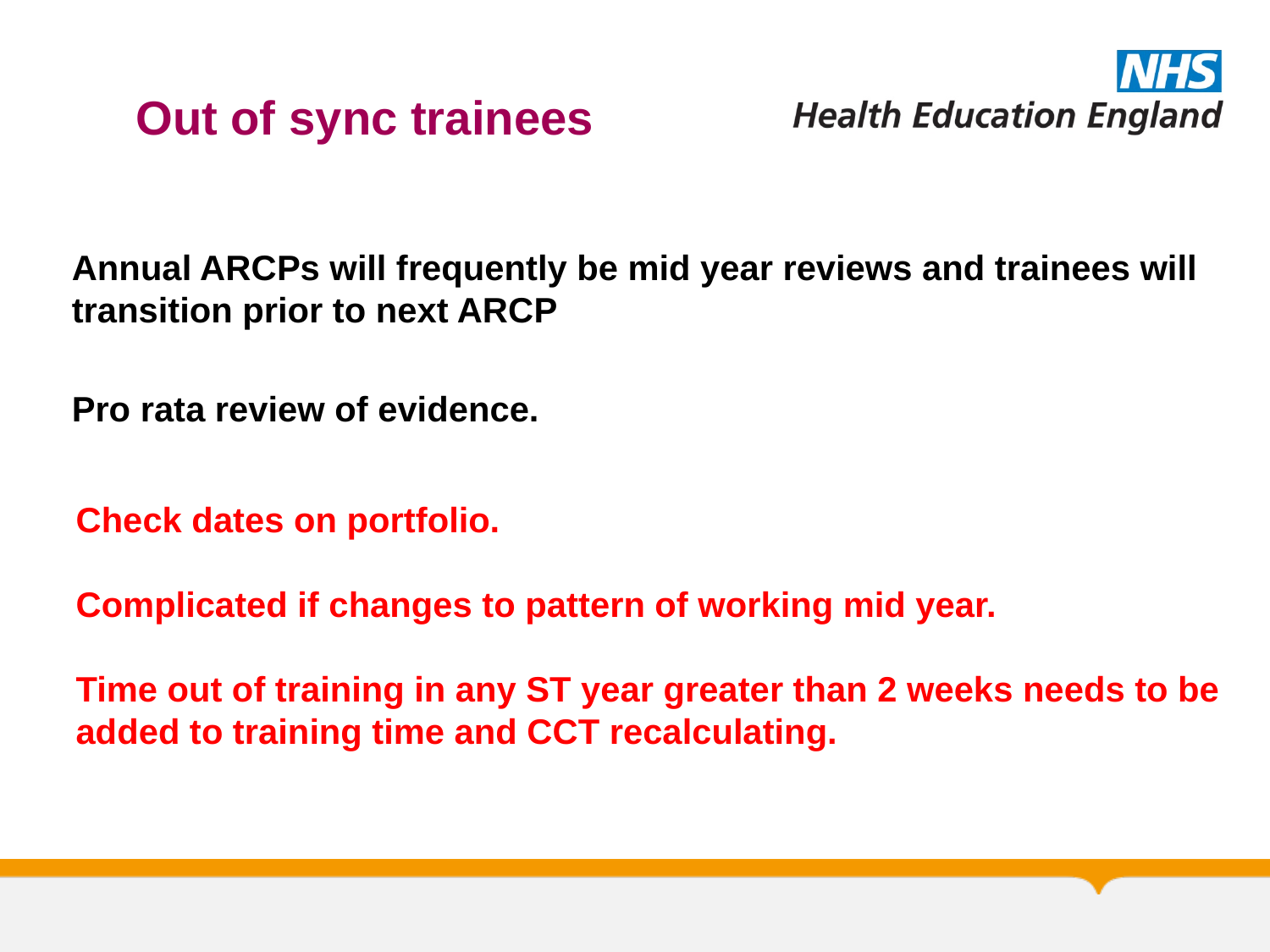

# Out of sync trainees
Annual ARCPs will frequently be mid year reviews and trainees will transition prior to next ARCP

Pro rata review of evidence.

Check dates on portfolio.

Complicated if changes to pattern of working mid year.

Time out of training in any ST year greater than 2 weeks needs to be added to training time and CCT recalculating.